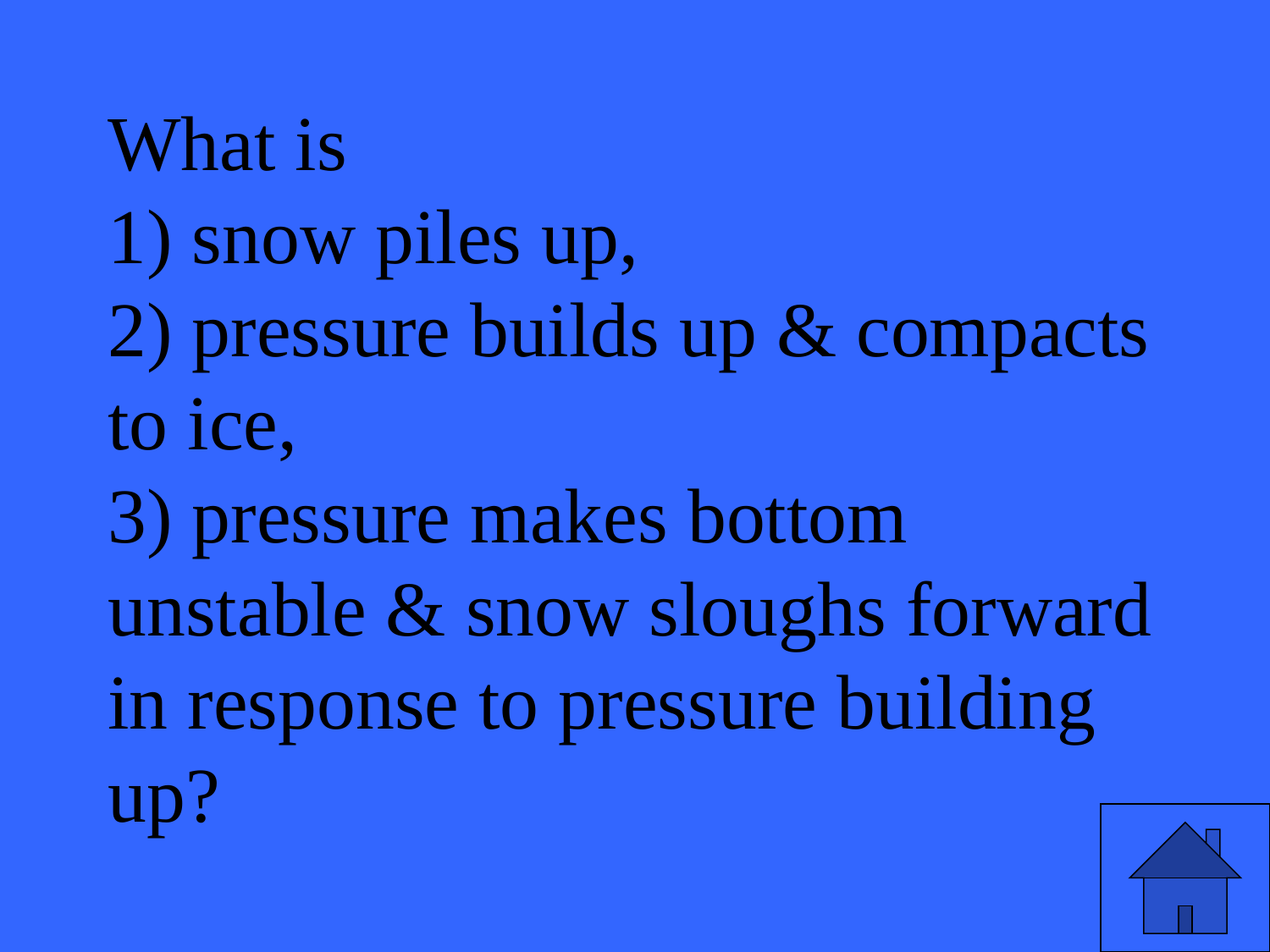

# What is 1) snow piles up, 2) pressure builds up & compacts to ice, 3) pressure makes bottom unstable & snow sloughs forward in response to pressure building up?